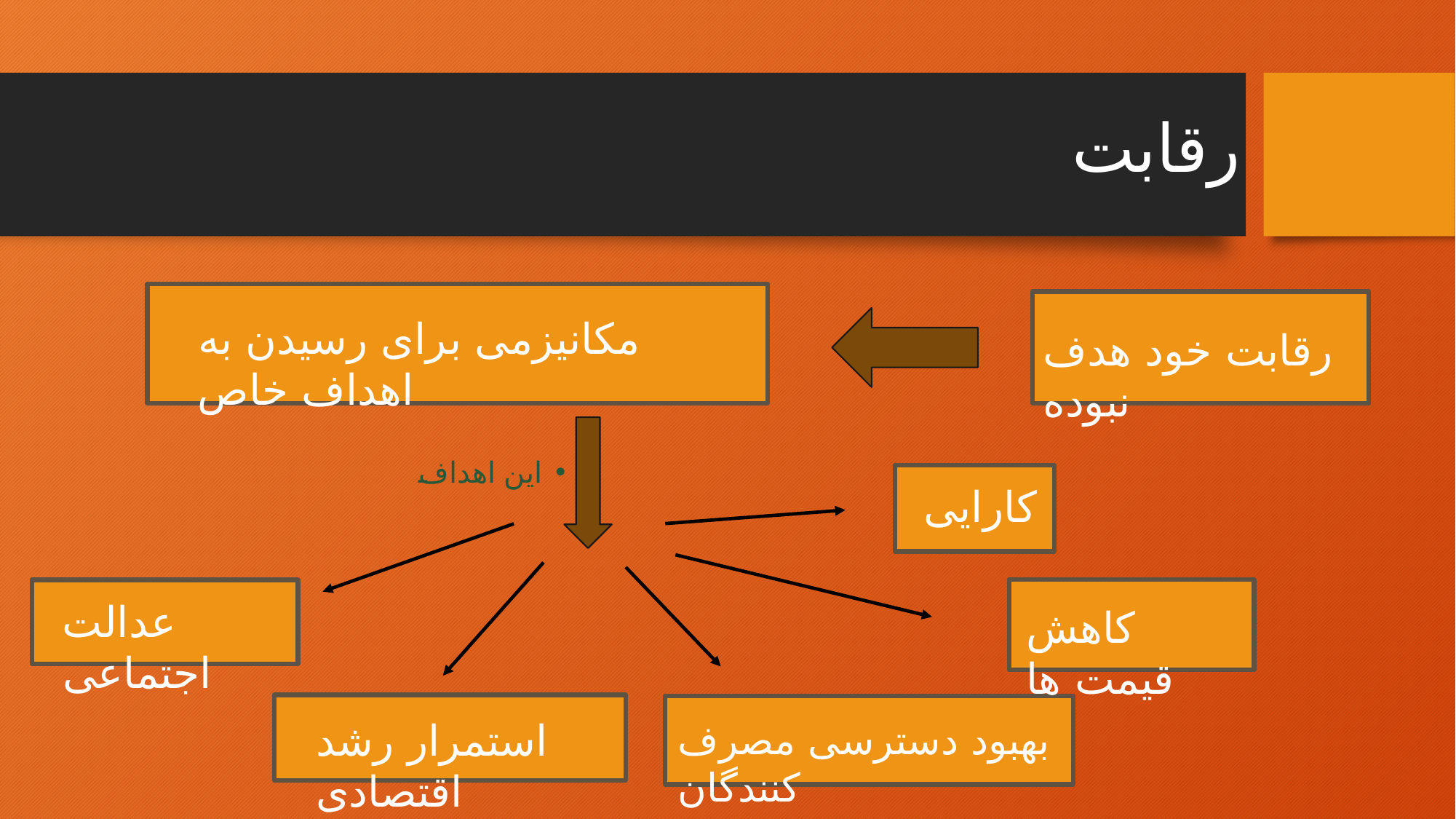

# رقابت

مکانیزمی برای رسیدن به اهداف خاص

رقابت خود هدف نبوده
این اهداف

کارایی

عدالت اجتماعی
کاهش قيمت ها

استمرار رشد اقتصادی
بهبود دسترسی مصرف کنندگان